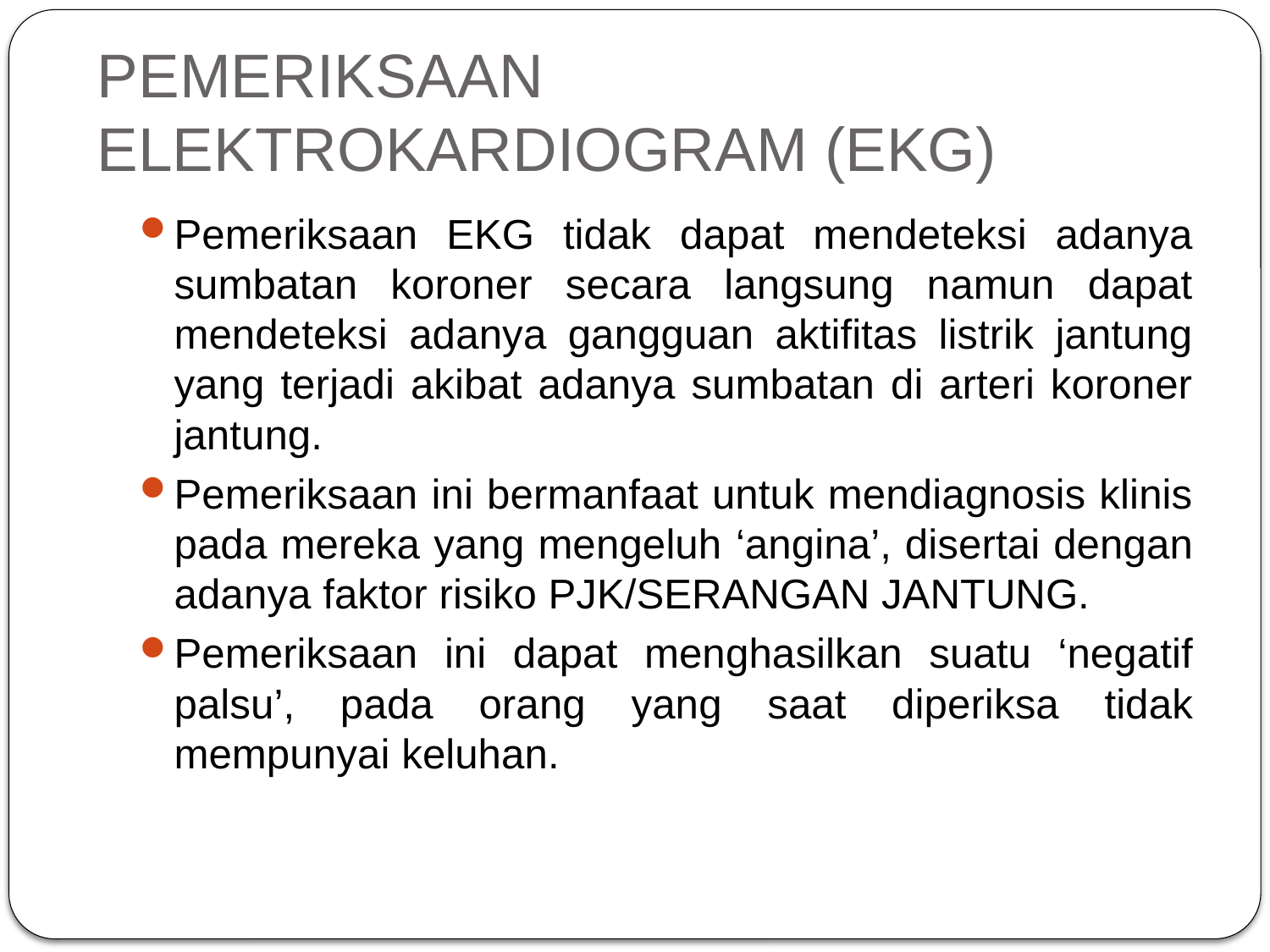

# PEMERIKSAAN ELEKTROKARDIOGRAM (EKG)
Pemeriksaan EKG tidak dapat mendeteksi adanya sumbatan koroner secara langsung namun dapat mendeteksi adanya gangguan aktifitas listrik jantung yang terjadi akibat adanya sumbatan di arteri koroner jantung.
Pemeriksaan ini bermanfaat untuk mendiagnosis klinis pada mereka yang mengeluh ‘angina’, disertai dengan adanya faktor risiko PJK/SERANGAN JANTUNG.
Pemeriksaan ini dapat menghasilkan suatu ‘negatif palsu’, pada orang yang saat diperiksa tidak mempunyai keluhan.